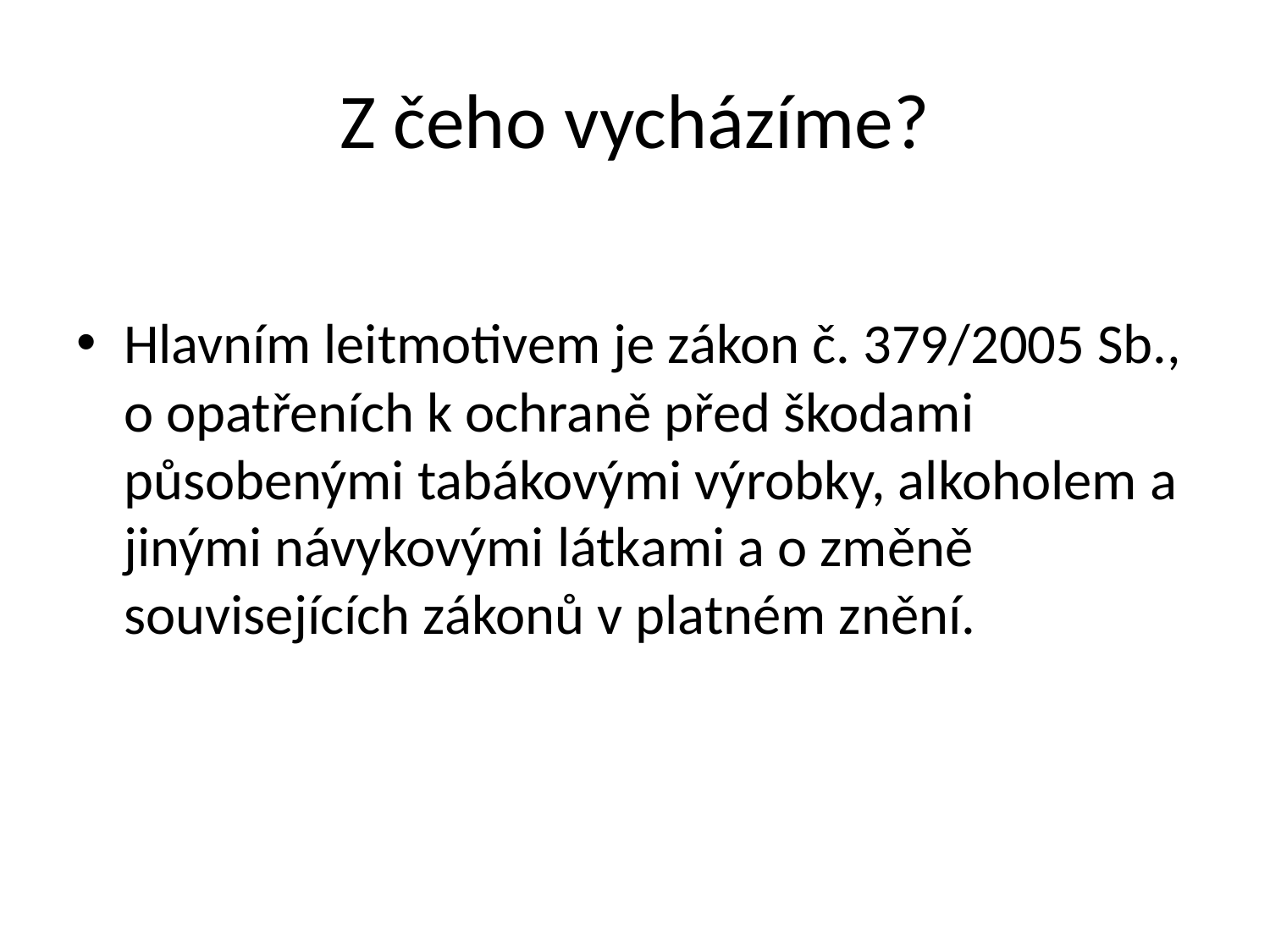

# Z čeho vycházíme?

Hlavním leitmotivem je zákon č. 379/2005 Sb., o opatřeních k ochraně před škodami působenými tabákovými výrobky, alkoholem a jinými návykovými látkami a o změně souvisejících zákonů v platném znění.